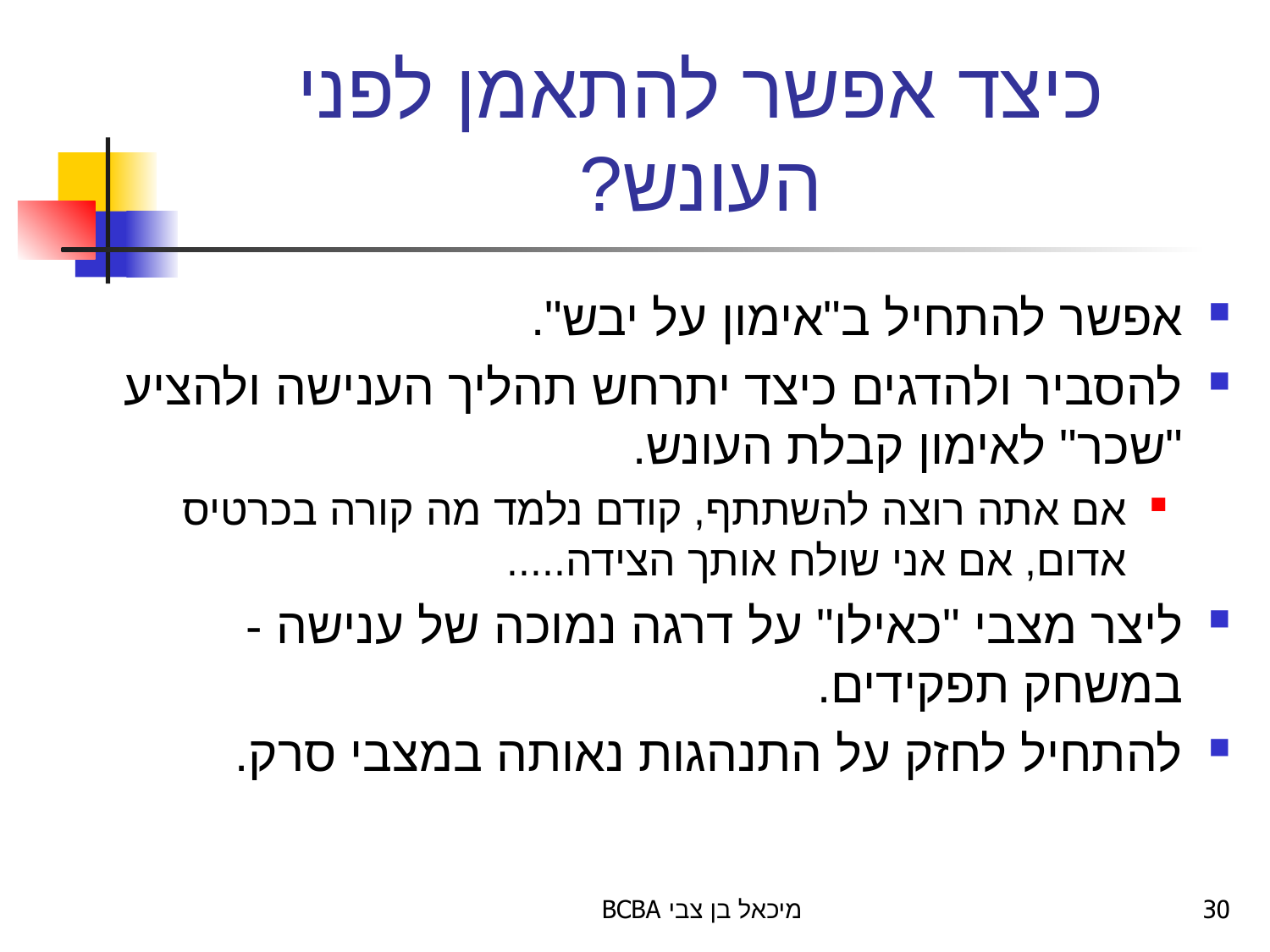

# כיצד אפשר להתאמן לפני העונש?
אפשר להתחיל ב"אימון על יבש".
להסביר ולהדגים כיצד יתרחש תהליך הענישה ולהציע "שכר" לאימון קבלת העונש.
אם אתה רוצה להשתתף, קודם נלמד מה קורה בכרטיס אדום, אם אני שולח אותך הצידה.....
ליצר מצבי "כאילו" על דרגה נמוכה של ענישה - במשחק תפקידים.
להתחיל לחזק על התנהגות נאותה במצבי סרק.
BCBA מיכאל בן צבי
30